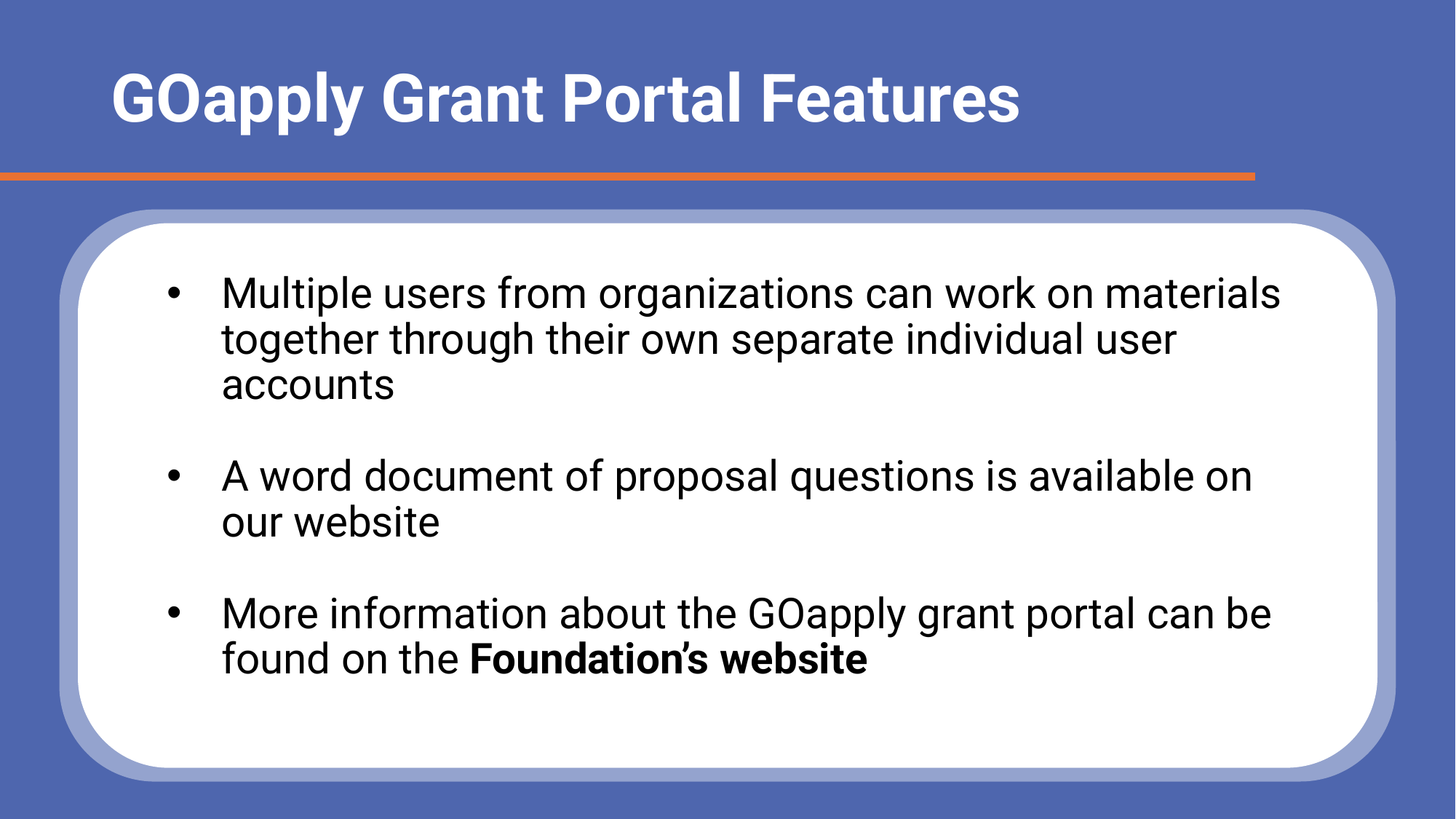

# GOapply Grant Portal Features

Multiple users from organizations can work on materials together through their own separate individual user accounts

A word document of proposal questions is available on our website

More information about the GOapply grant portal can be found on the Foundation’s website